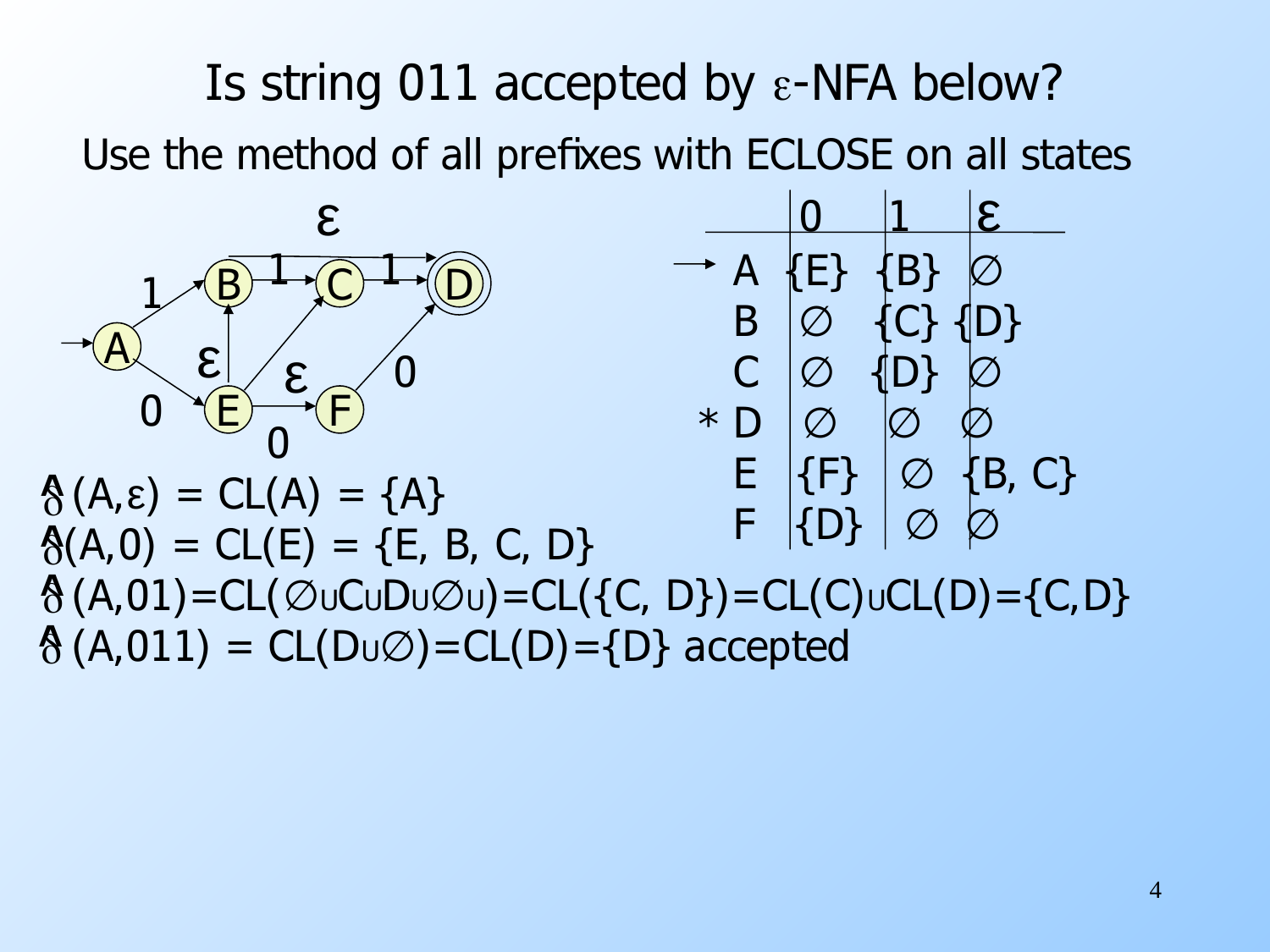

Is string 011 accepted by ε-NFA below?
Use the method of all prefixes with ECLOSE on all states
     0     1     ε
A  {E}  {B}  ∅
B   ∅   {C} {D}
C   ∅   {D}  ∅
D   ∅    ∅   ∅
E   {F}   ∅  {B, C}
F   {D}   ∅  ∅

*
ε
1
1

1
B
C
D

ε
A
ε
0

0
E
F

0
˄
δ
 (A,ε) = CL(A) = {A}
 (A,0) = CL(E) = {E, B, C, D}
 (A,01)=CL(∅UCUDU∅U)=CL({C, D})=CL(C)UCL(D)={C,D}
 (A,011) = CL(DU∅)=CL(D)={D} accepted
˄
δ
˄
δ
˄
δ
4